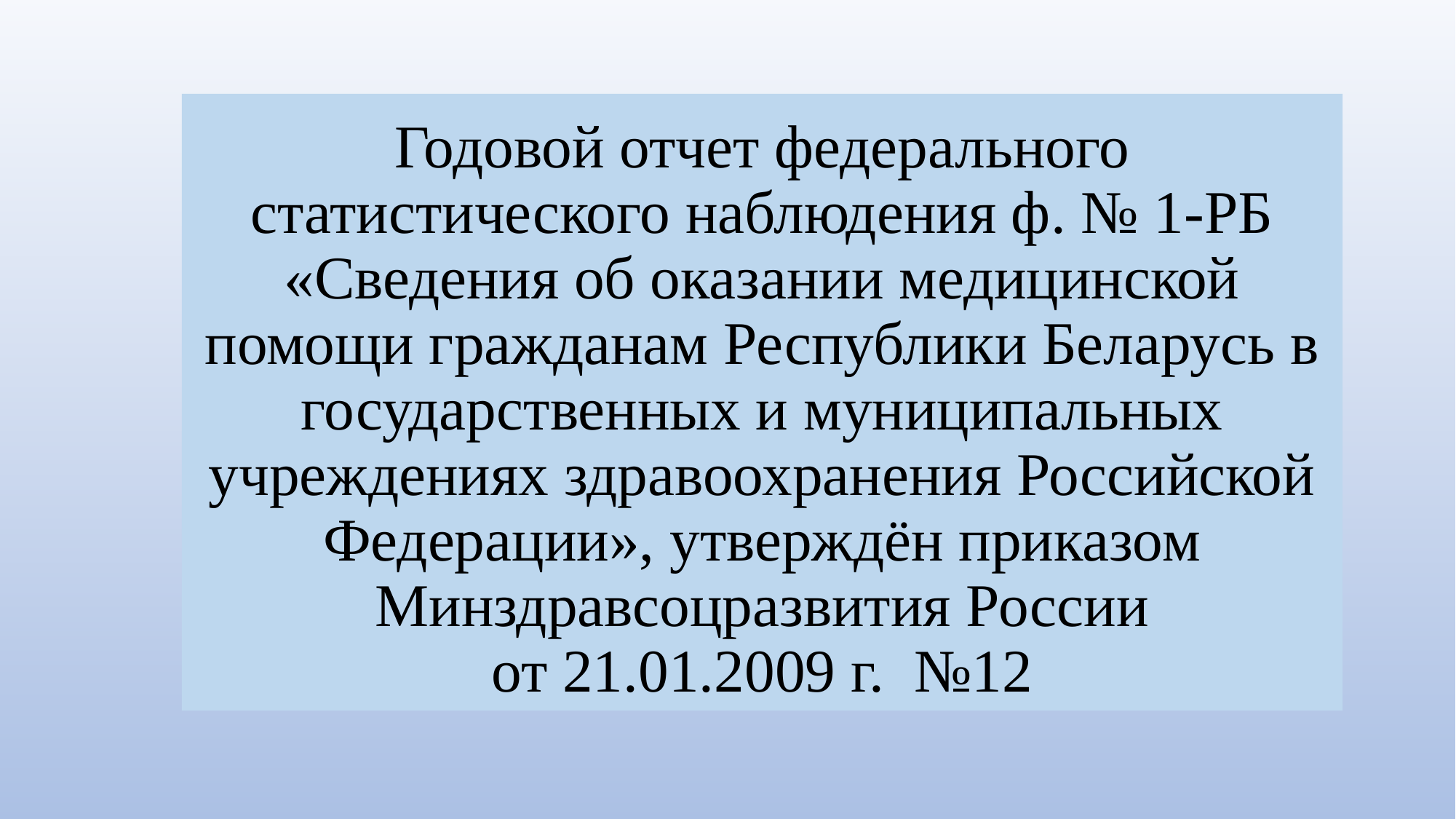

# Годовой отчет федерального статистического наблюдения ф. № 1-РБ «Сведения об оказании медицинской помощи гражданам Республики Беларусь в государственных и муниципальных учреждениях здравоохранения Российской Федерации», утверждён приказом Минздравсоцразвития России от 21.01.2009 г.  №12